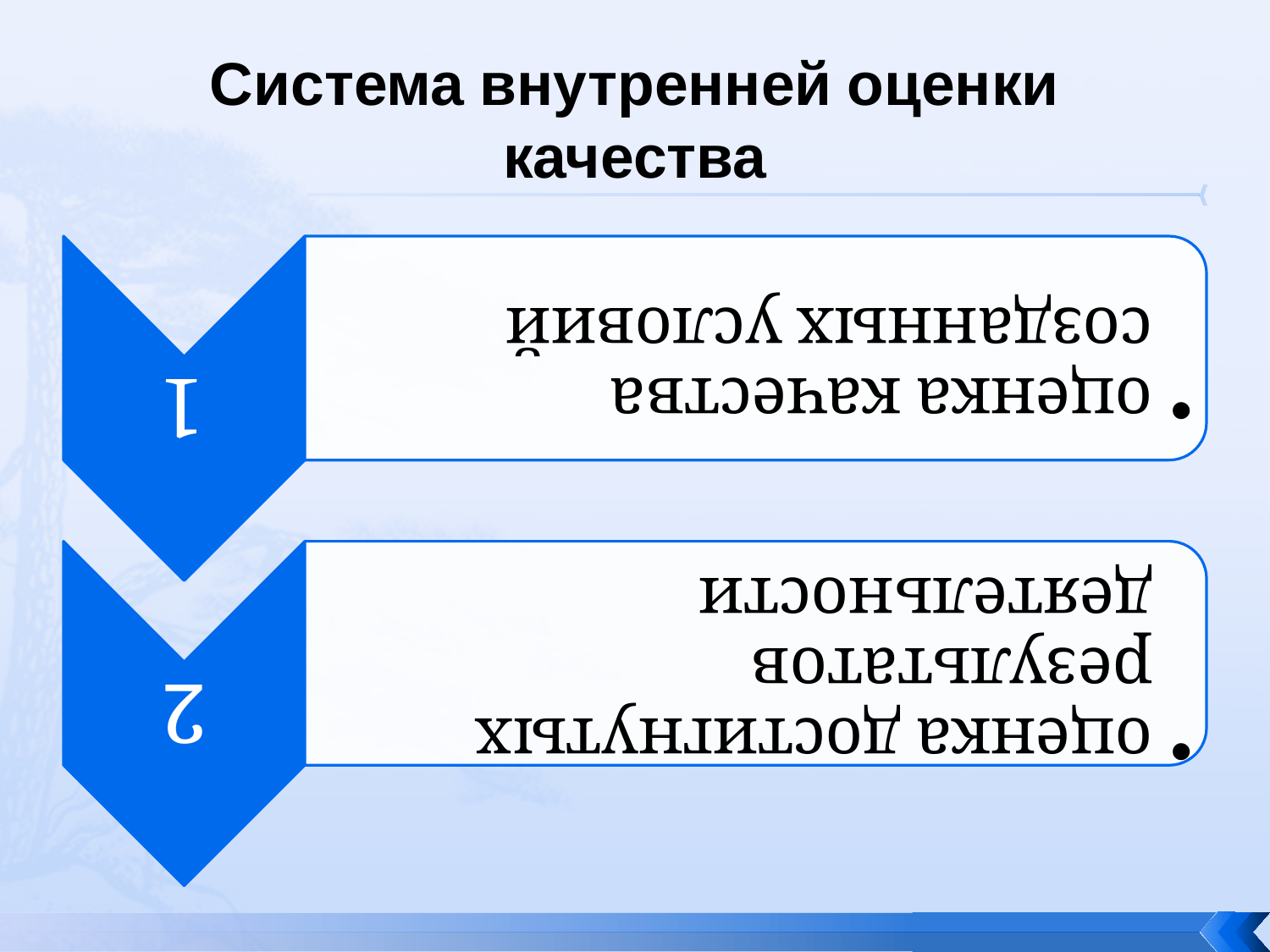

# Система внутренней оценки качества
1
оценка качества созданных условий
2
оценка достигнутых результатов деятельности